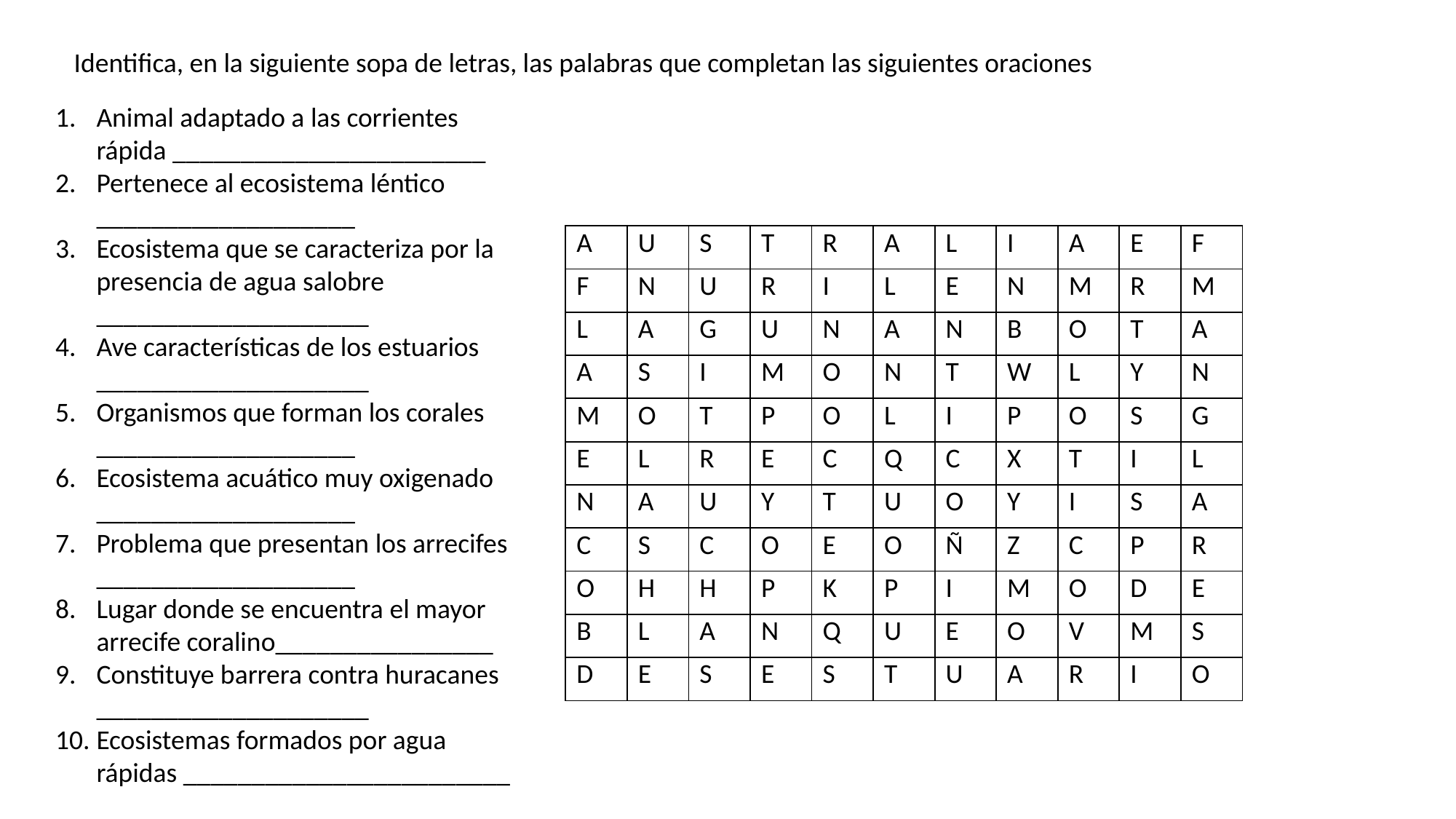

Identifica, en la siguiente sopa de letras, las palabras que completan las siguientes oraciones
Animal adaptado a las corrientes rápida _______________________
Pertenece al ecosistema léntico ___________________
Ecosistema que se caracteriza por la presencia de agua salobre ____________________
Ave características de los estuarios ____________________
Organismos que forman los corales ___________________
Ecosistema acuático muy oxigenado ___________________
Problema que presentan los arrecifes ___________________
Lugar donde se encuentra el mayor arrecife coralino________________
Constituye barrera contra huracanes ____________________
Ecosistemas formados por agua rápidas ________________________
| A | U | S | T | R | A | L | I | A | E | F |
| --- | --- | --- | --- | --- | --- | --- | --- | --- | --- | --- |
| F | N | U | R | I | L | E | N | M | R | M |
| L | A | G | U | N | A | N | B | O | T | A |
| A | S | I | M | O | N | T | W | L | Y | N |
| M | O | T | P | O | L | I | P | O | S | G |
| E | L | R | E | C | Q | C | X | T | I | L |
| N | A | U | Y | T | U | O | Y | I | S | A |
| C | S | C | O | E | O | Ñ | Z | C | P | R |
| O | H | H | P | K | P | I | M | O | D | E |
| B | L | A | N | Q | U | E | O | V | M | S |
| D | E | S | E | S | T | U | A | R | I | O |